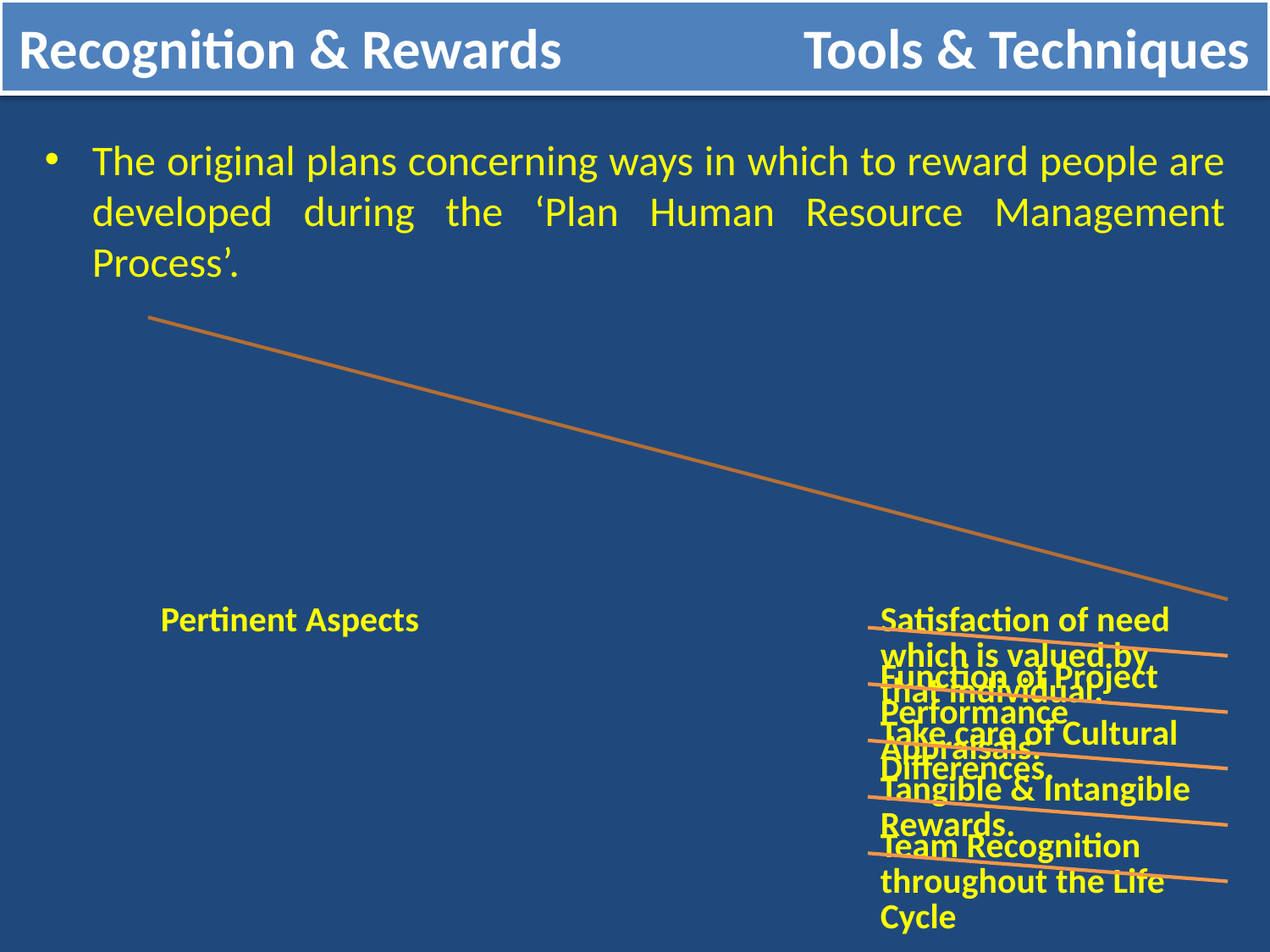

Recognition & Rewards                   Tools & Techniques
The original plans concerning ways in which to reward people are developed during the ‘Plan Human Resource Management Process’.

Pertinent Aspects
Tangible & Intangible Rewards.
Team Recognition throughout the Life Cycle